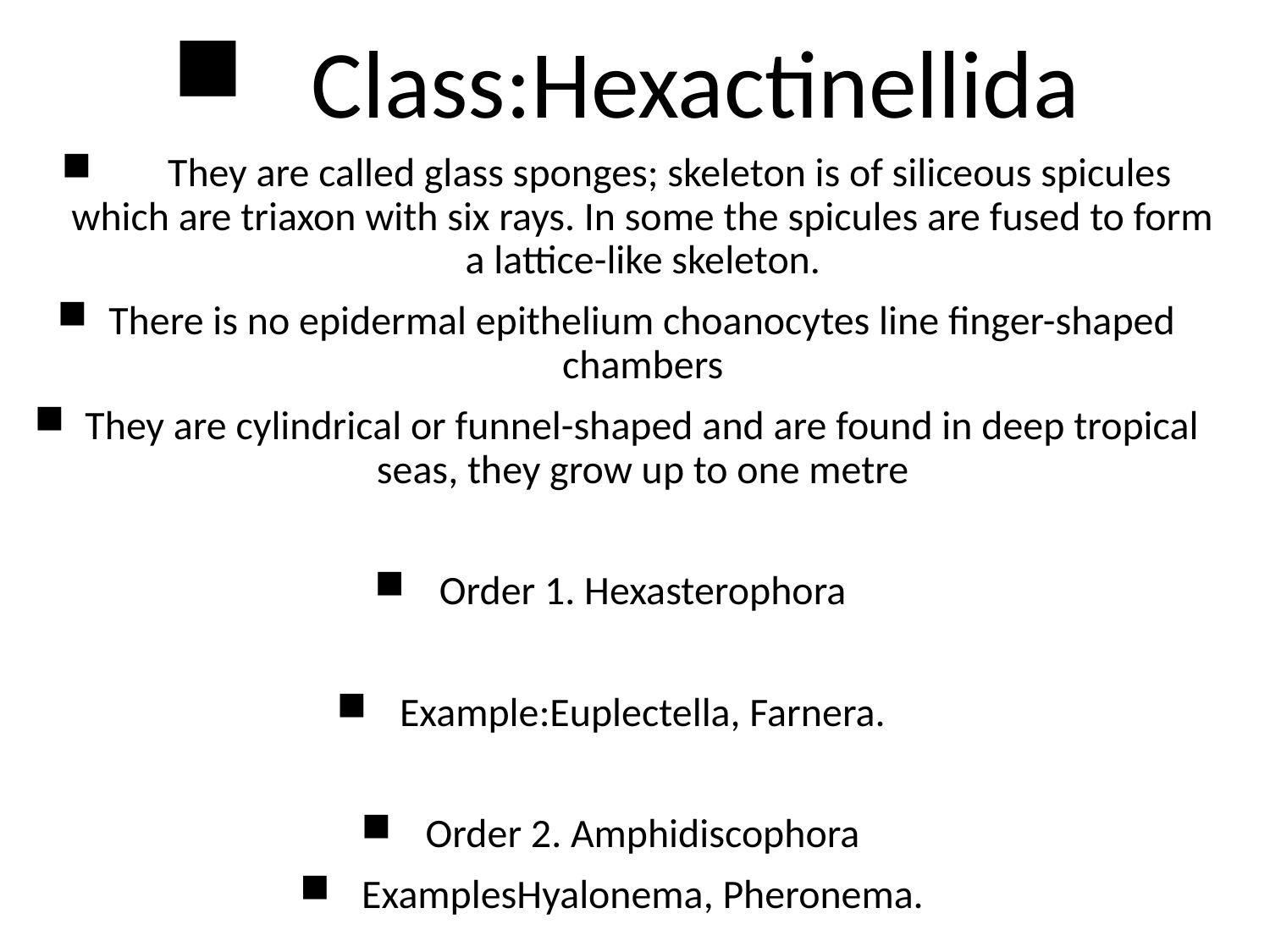

# Class:Hexactinellida
      They are called glass sponges; skeleton is of siliceous spicules which are triaxon with six rays. In some the spicules are fused to form a lattice-like skeleton.
There is no epidermal epithelium choanocytes line finger-shaped chambers
They are cylindrical or funnel-shaped and are found in deep tropical seas, they grow up to one metre

Order 1. Hexasterophora

Example:Euplectella, Farnera.

Order 2. Amphidiscophora
ExamplesHyalonema, Pheronema.